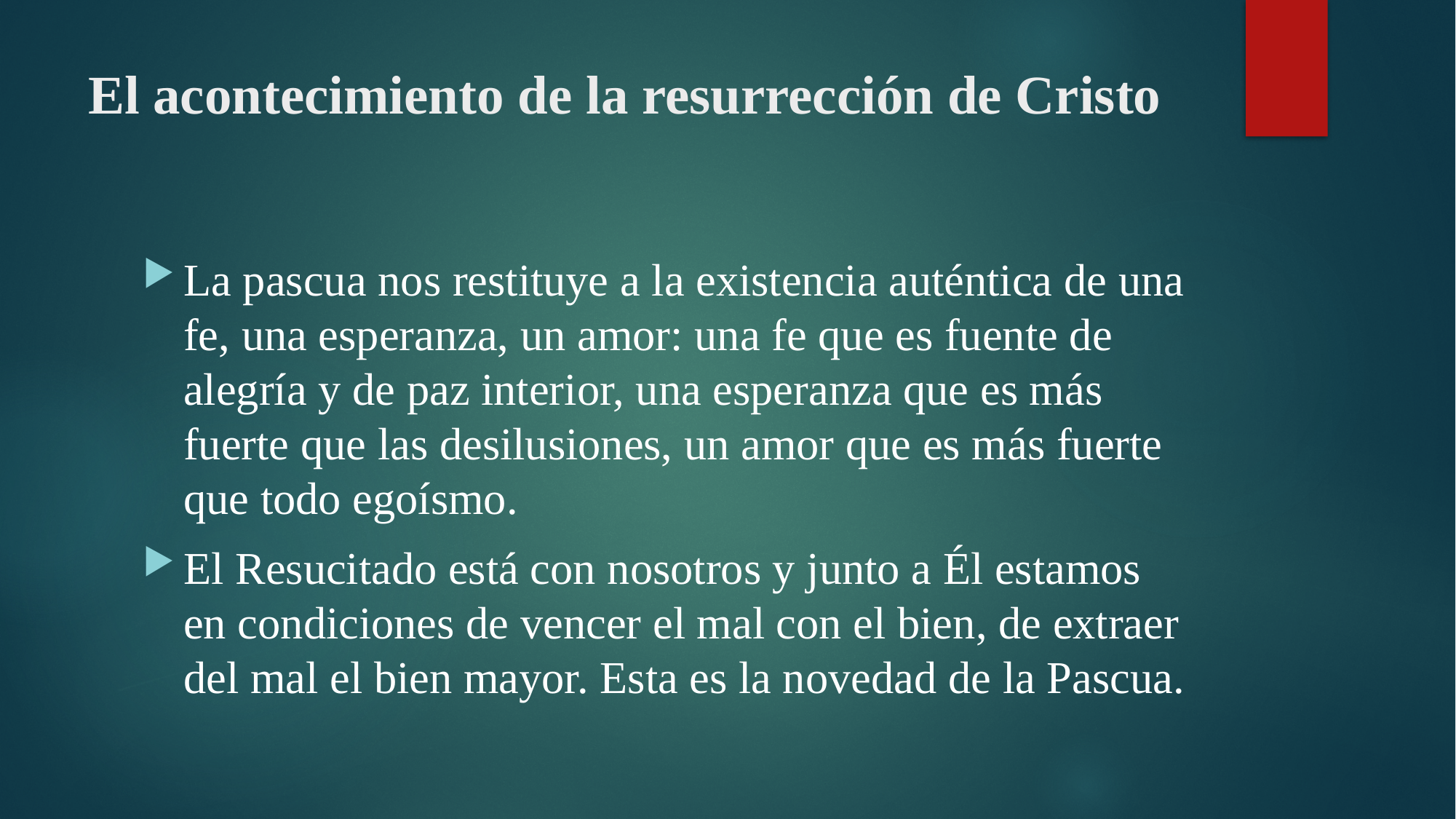

# El acontecimiento de la resurrección de Cristo
La pas­cua nos restituye a la existencia auténtica de una fe, una esperanza, un amor: una fe que es fuente de alegría y de paz interior, una esperanza que es más fuerte que las desilusiones, un amor que es más fuerte que todo egoísmo.
El Resucitado está con nosotros y junto a Él estamos en condiciones de vencer el mal con el bien, de extraer del mal el bien mayor. Esta es la novedad de la Pascua.